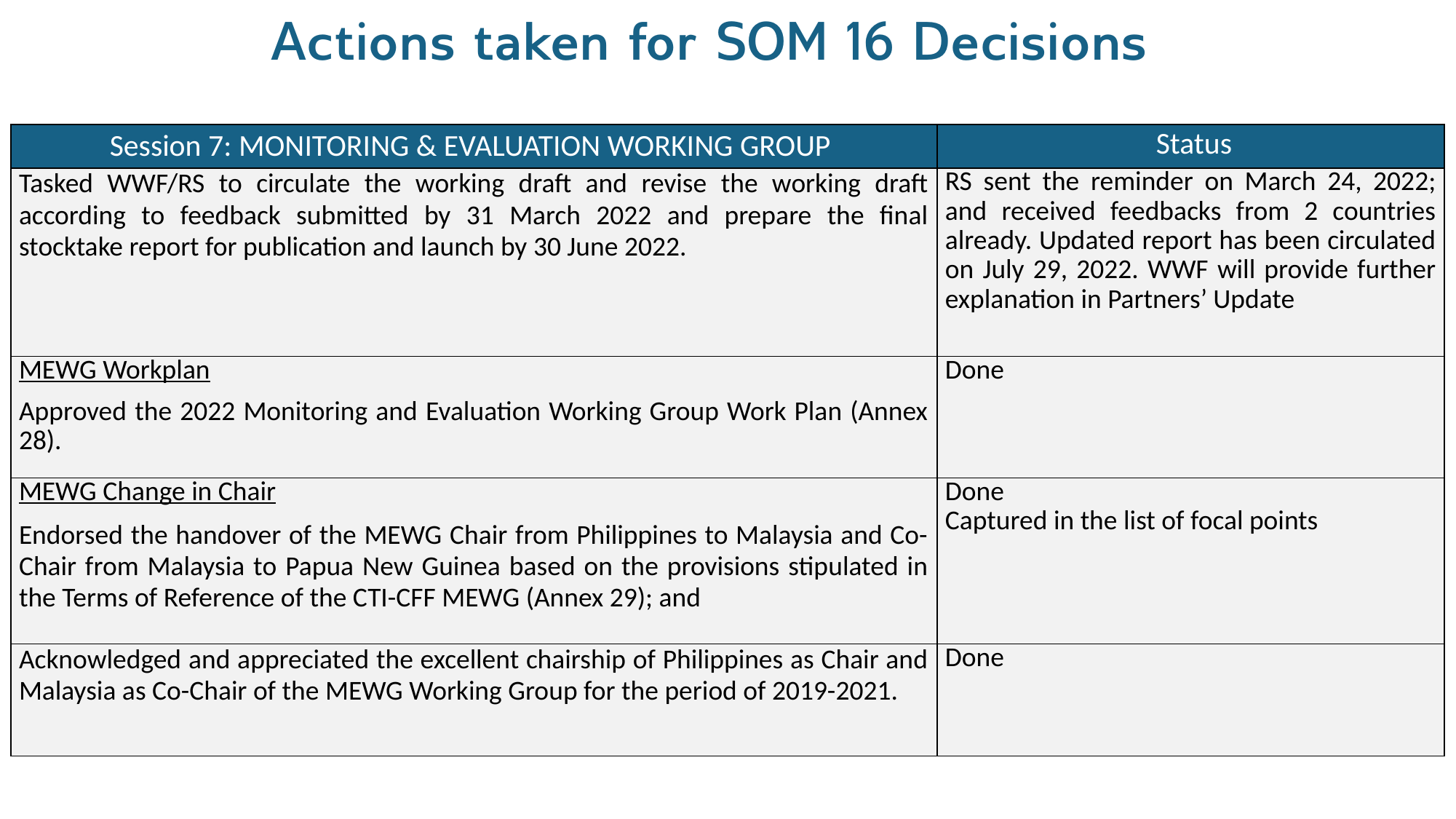

Actions taken for SOM 16 Decisions
| Session 7: MONITORING & EVALUATION WORKING GROUP | Status |
| --- | --- |
| Tasked WWF/RS to circulate the working draft and revise the working draft according to feedback submitted by 31 March 2022 and prepare the final stocktake report for publication and launch by 30 June 2022. | RS sent the reminder on March 24, 2022; and received feedbacks from 2 countries already. Updated report has been circulated on July 29, 2022. WWF will provide further explanation in Partners’ Update |
| MEWG Workplan Approved the 2022 Monitoring and Evaluation Working Group Work Plan (Annex 28). | Done |
| MEWG Change in Chair Endorsed the handover of the MEWG Chair from Philippines to Malaysia and Co-Chair from Malaysia to Papua New Guinea based on the provisions stipulated in the Terms of Reference of the CTI-CFF MEWG (Annex 29); and | Done Captured in the list of focal points |
| Acknowledged and appreciated the excellent chairship of Philippines as Chair and Malaysia as Co-Chair of the MEWG Working Group for the period of 2019-2021. | Done |